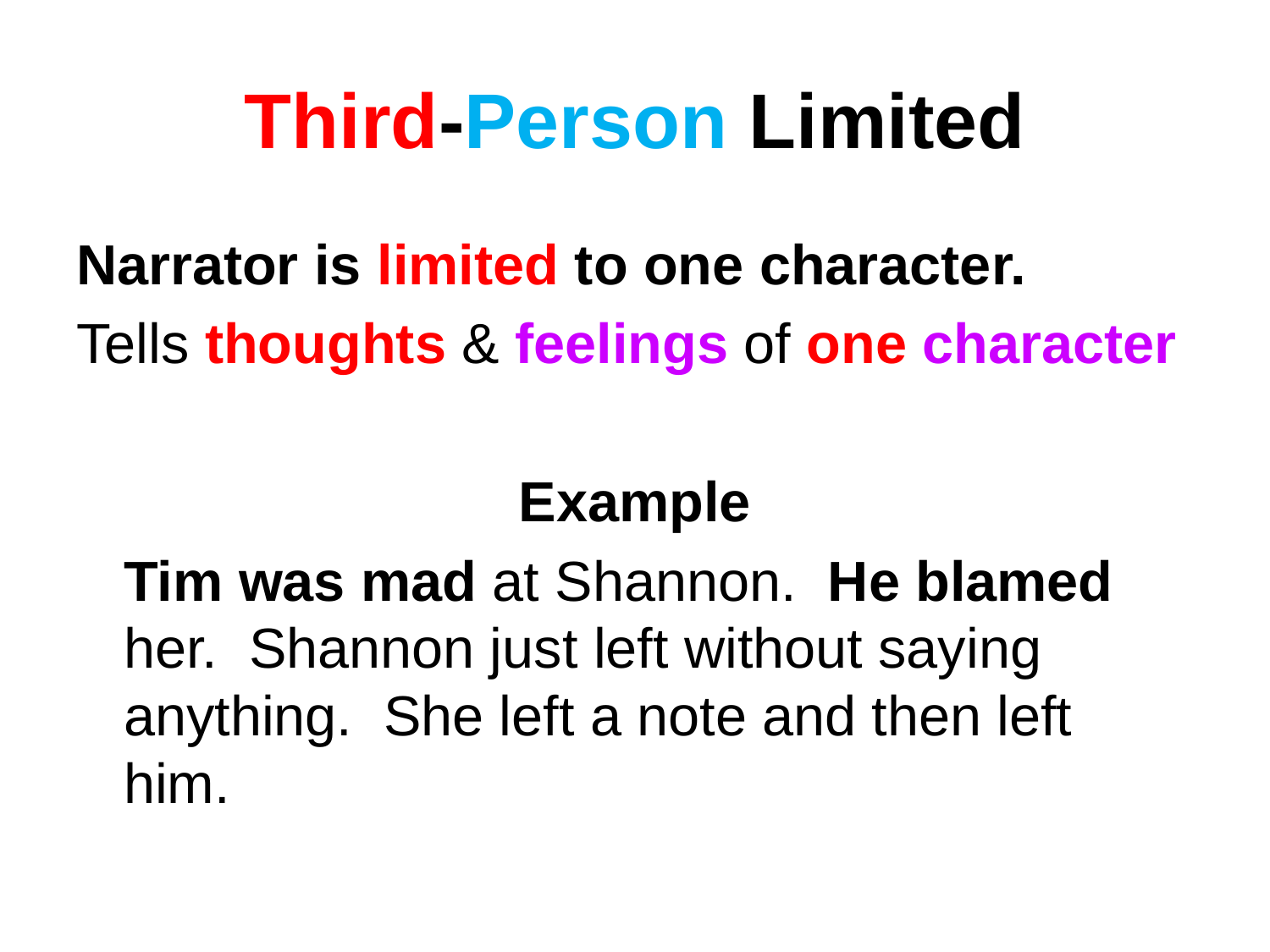

# Third-Person Limited
Narrator is limited to one character.
Tells thoughts & feelings of one character

Example
	Tim was mad at Shannon.  He blamed her.  Shannon just left without saying anything.  She left a note and then left him.